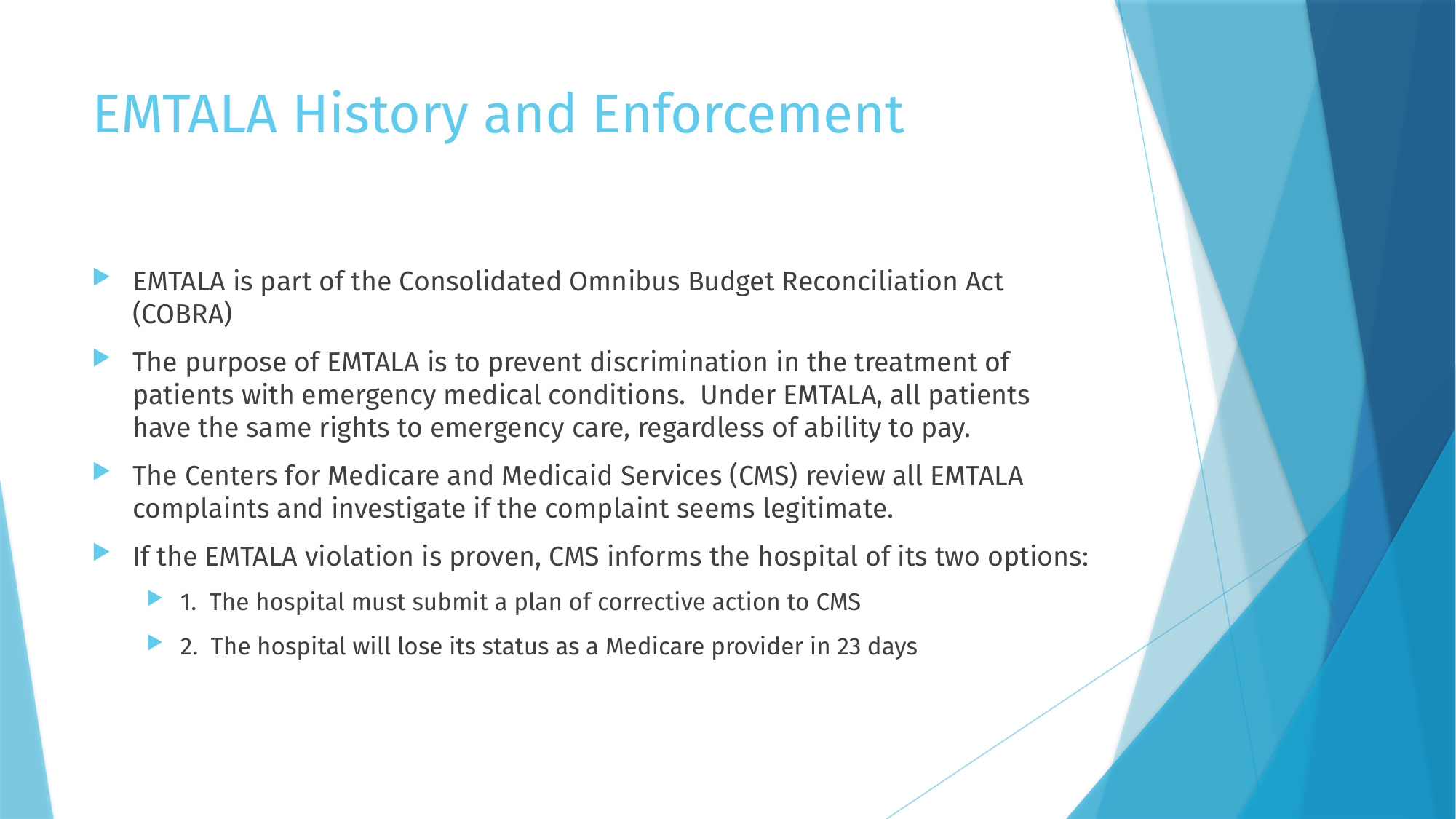

# EMTALA History and Enforcement
EMTALA is part of the Consolidated Omnibus Budget Reconciliation Act (COBRA)
The purpose of EMTALA is to prevent discrimination in the treatment of patients with emergency medical conditions.  Under EMTALA, all patients have the same rights to emergency care, regardless of ability to pay.
The Centers for Medicare and Medicaid Services (CMS) review all EMTALA complaints and investigate if the complaint seems legitimate.
If the EMTALA violation is proven, CMS informs the hospital of its two options:
1.  The hospital must submit a plan of corrective action to CMS
2.  The hospital will lose its status as a Medicare provider in 23 days